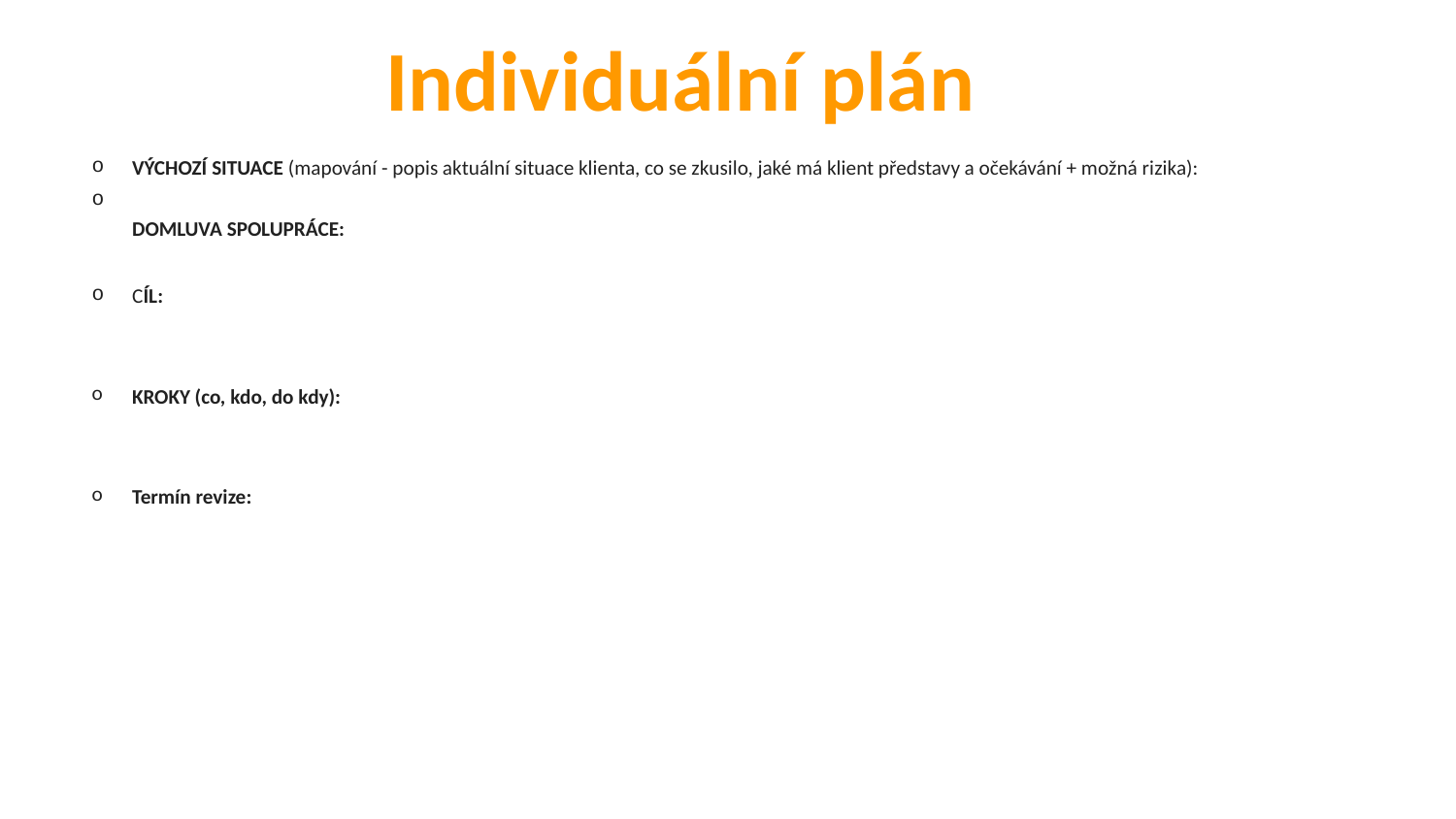

# Individuální plán
VÝCHOZÍ SITUACE (mapování - popis aktuální situace klienta, co se zkusilo, jaké má klient představy a očekávání + možná rizika):
DOMLUVA SPOLUPRÁCE:

CÍL:

KROKY (co, kdo, do kdy):

Termín revize: